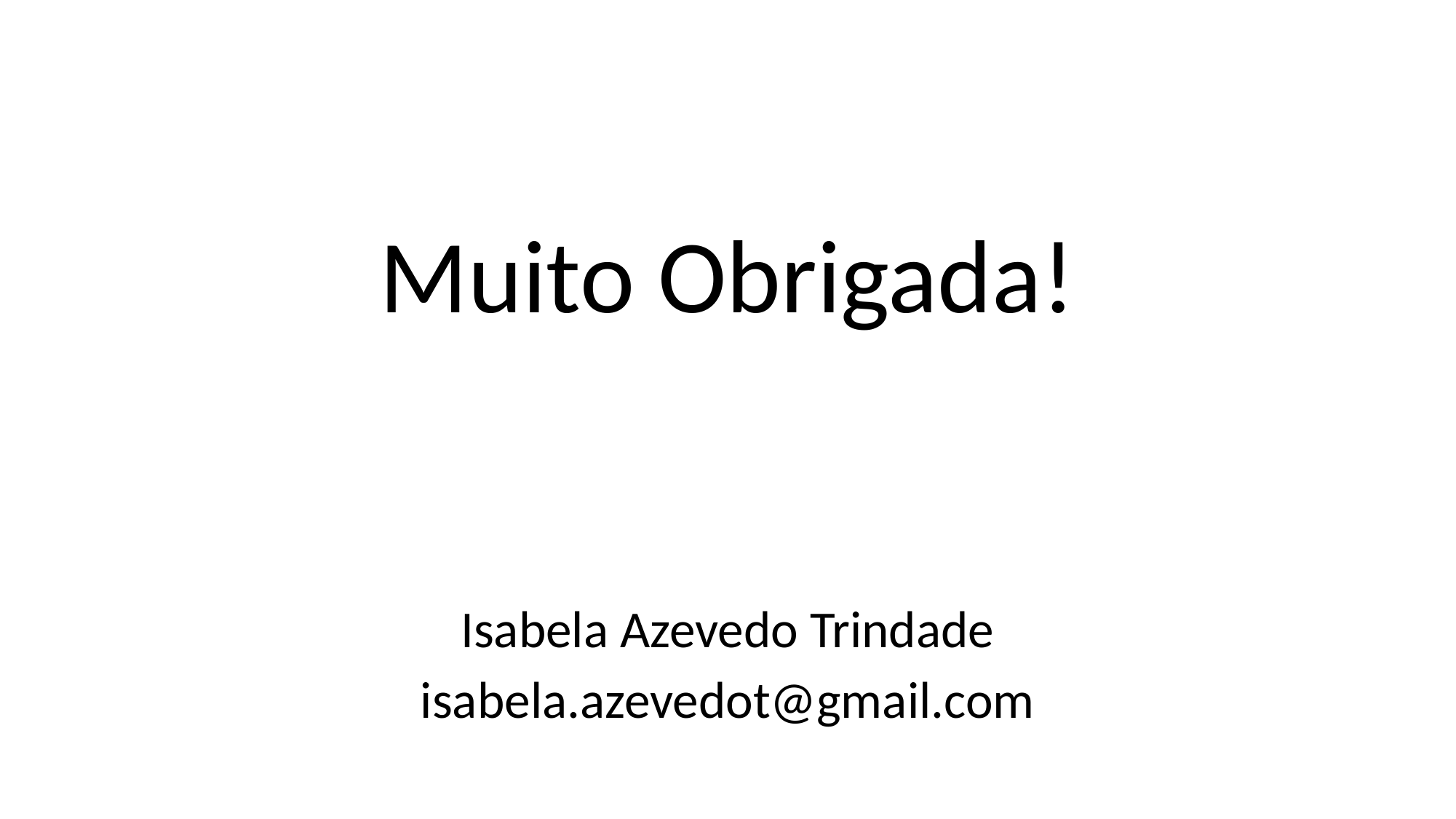

#
Muito Obrigada!

Isabela Azevedo Trindade
isabela.azevedot@gmail.com